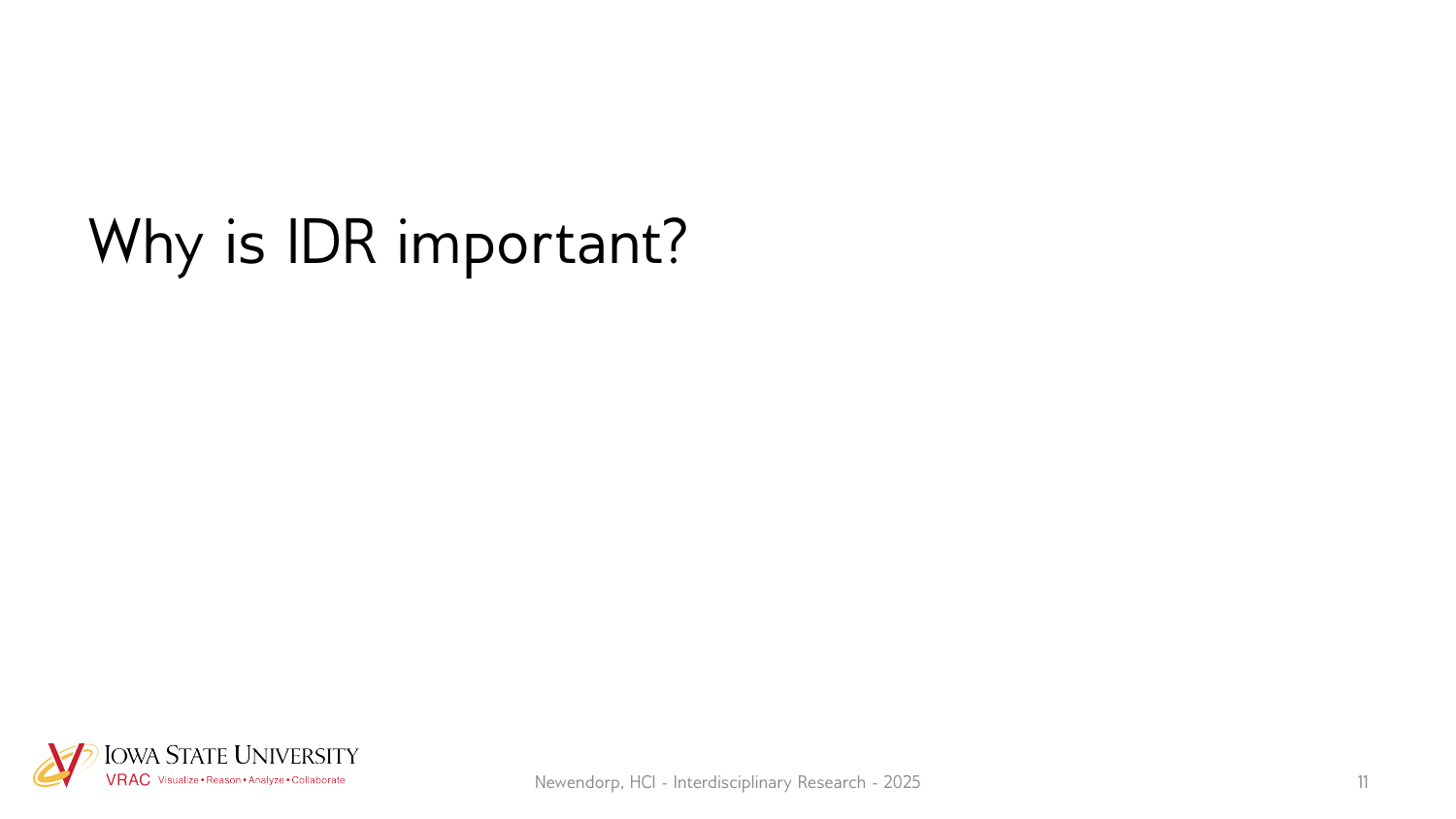

Why is IDR important?
Newendorp, HCI - Interdisciplinary Research - 2025
11